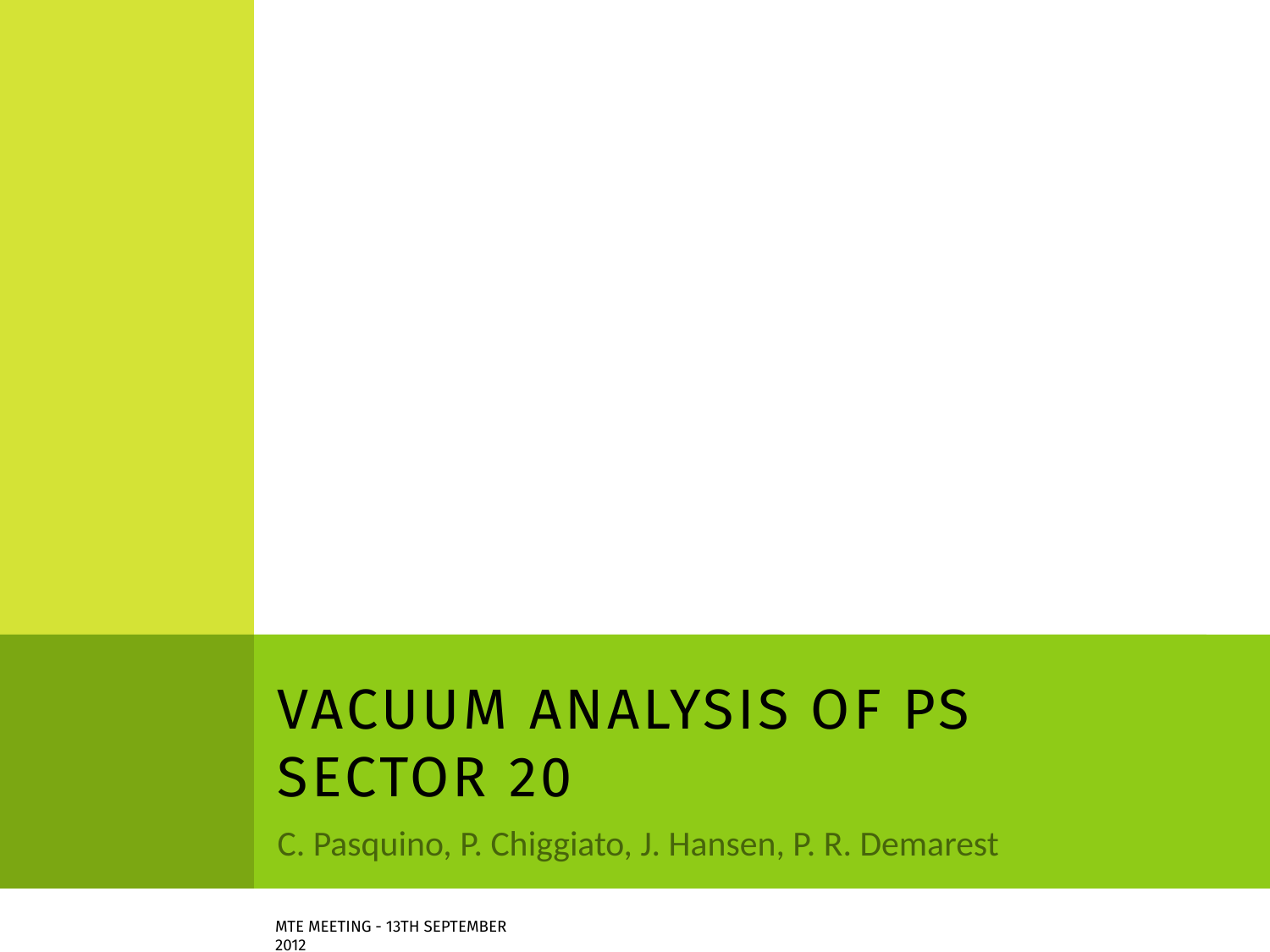

# Vacuum Analysis of PS Sector 20
C. Pasquino, P. Chiggiato, J. Hansen, P. R. Demarest
MTE meeting - 13th September 2012